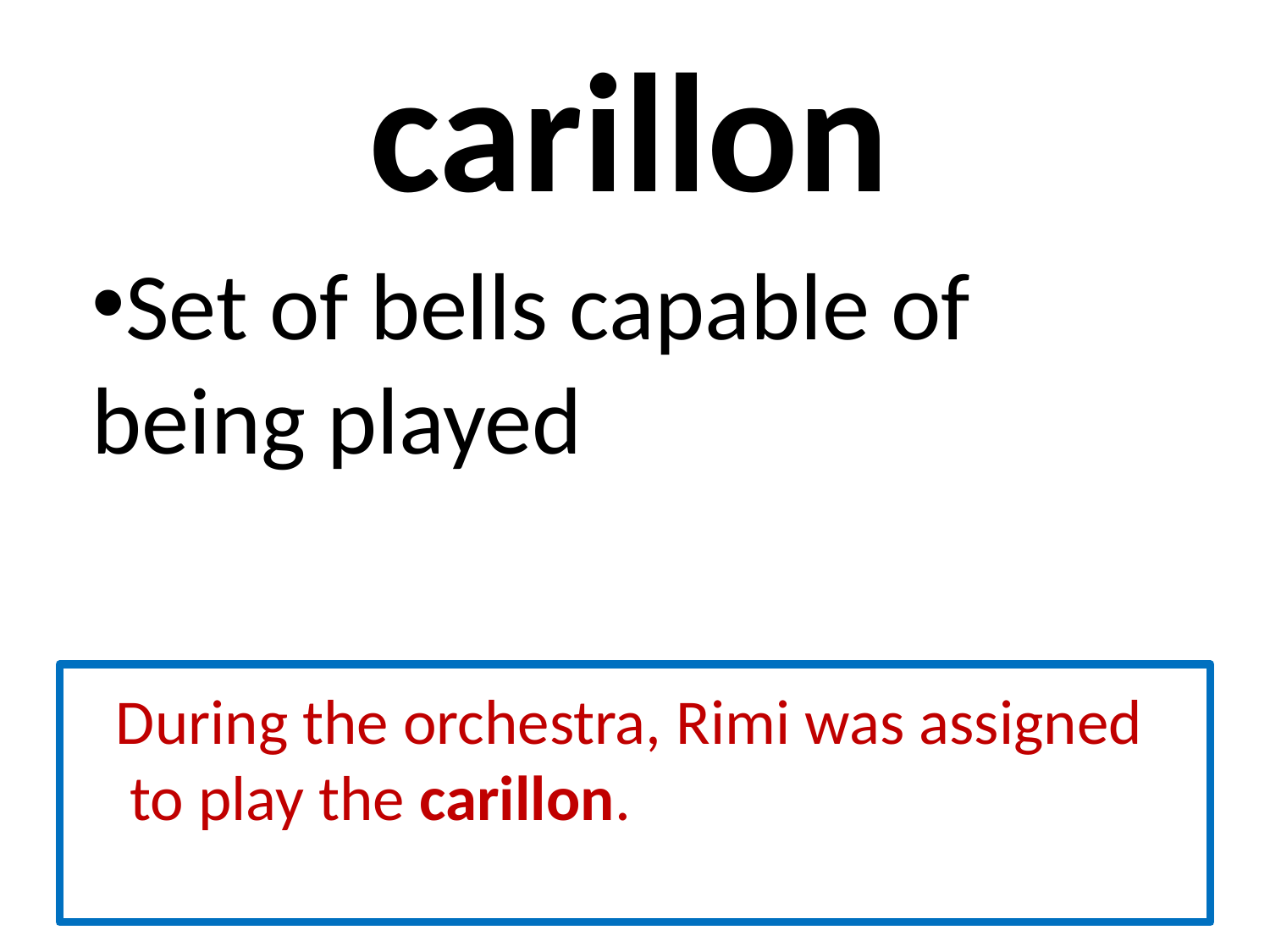

# carillon
Set of bells capable of being played
   During the orchestra, Rimi was assigned to play the carillon.